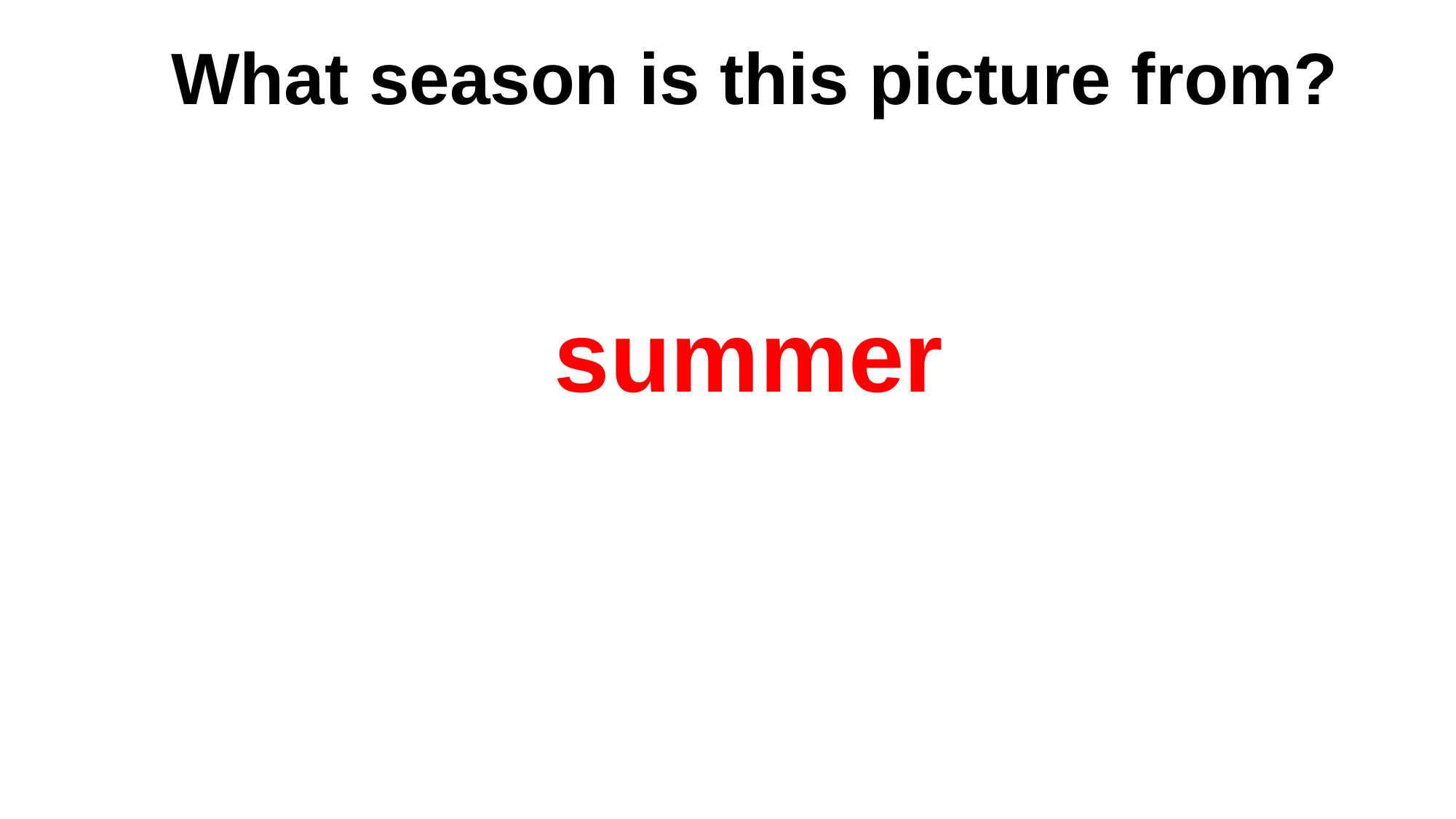

What season is this picture from?
summer